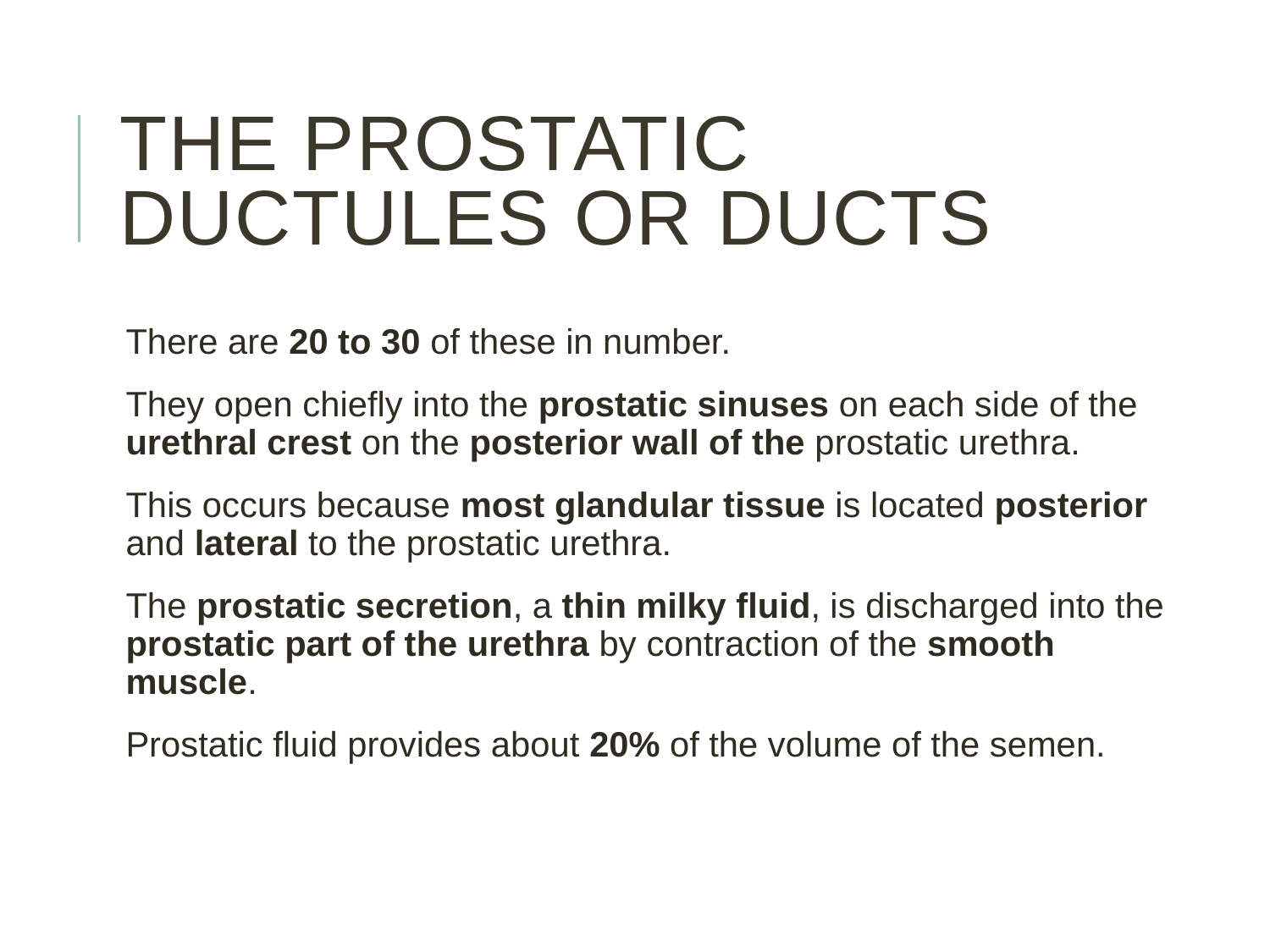

#
The Prostatic Ductules or Ducts
There are 20 to 30 of these in number.
They open chiefly into the prostatic sinuses on each side of the urethral crest on the posterior wall of the prostatic urethra.
This occurs because most glandular tissue is located posterior and lateral to the prostatic urethra.
The prostatic secretion, a thin milky fluid, is discharged into the prostatic part of the urethra by contraction of the smooth muscle.
Prostatic fluid provides about 20% of the volume of the semen.